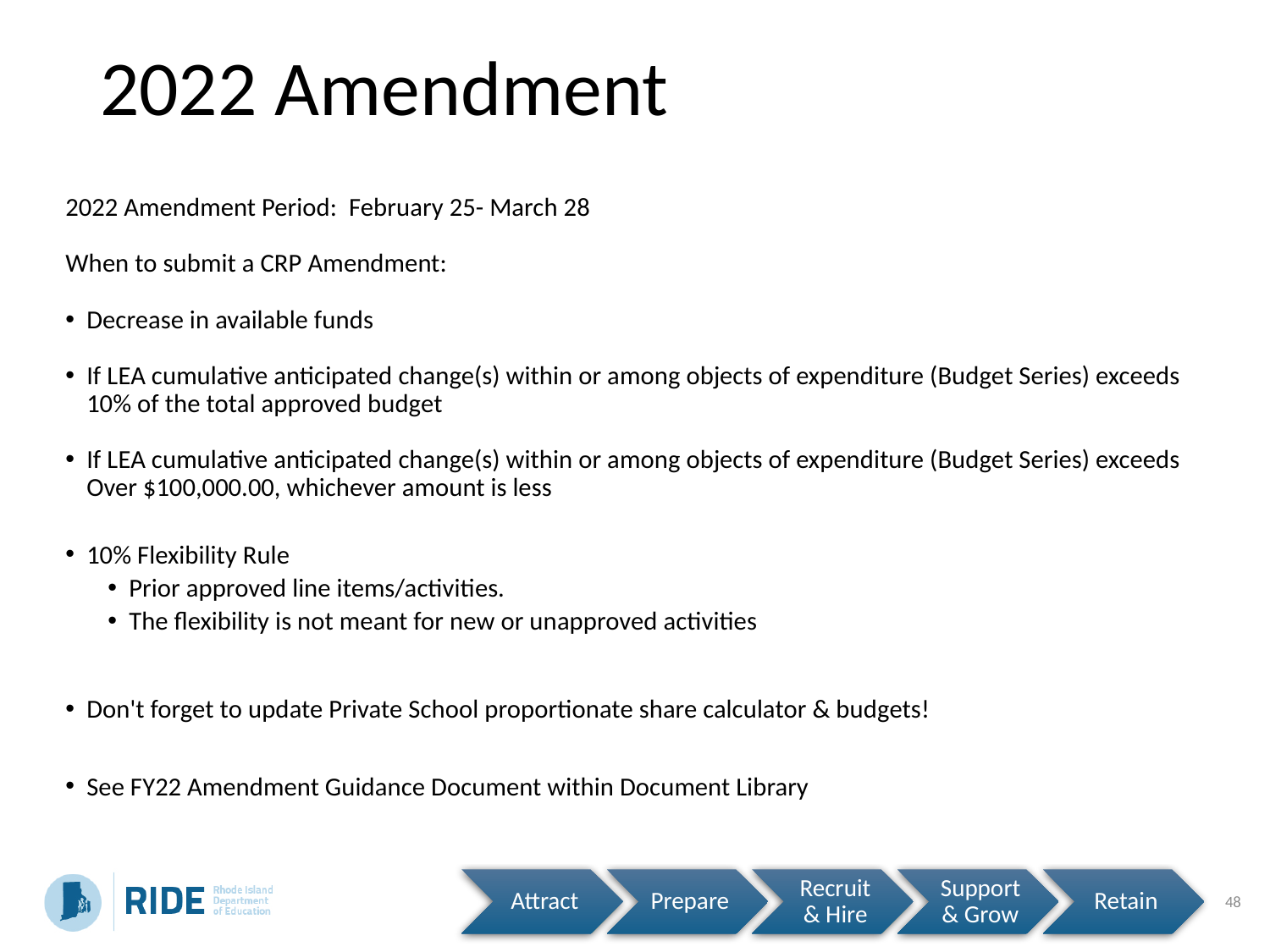

# 2022 Amendment

2022 Amendment Period:  February 25- March 28

When to submit a CRP Amendment:

Decrease in available funds

If LEA cumulative anticipated change(s) within or among objects of expenditure (Budget Series) exceeds 10% of the total approved budget

If LEA cumulative anticipated change(s) within or among objects of expenditure (Budget Series) exceeds Over $100,000.00, whichever amount is less

10% Flexibility Rule
Prior approved line items/activities.
The flexibility is not meant for new or unapproved activities

Don't forget to update Private School proportionate share calculator & budgets!

See FY22 Amendment Guidance Document within Document Library
48